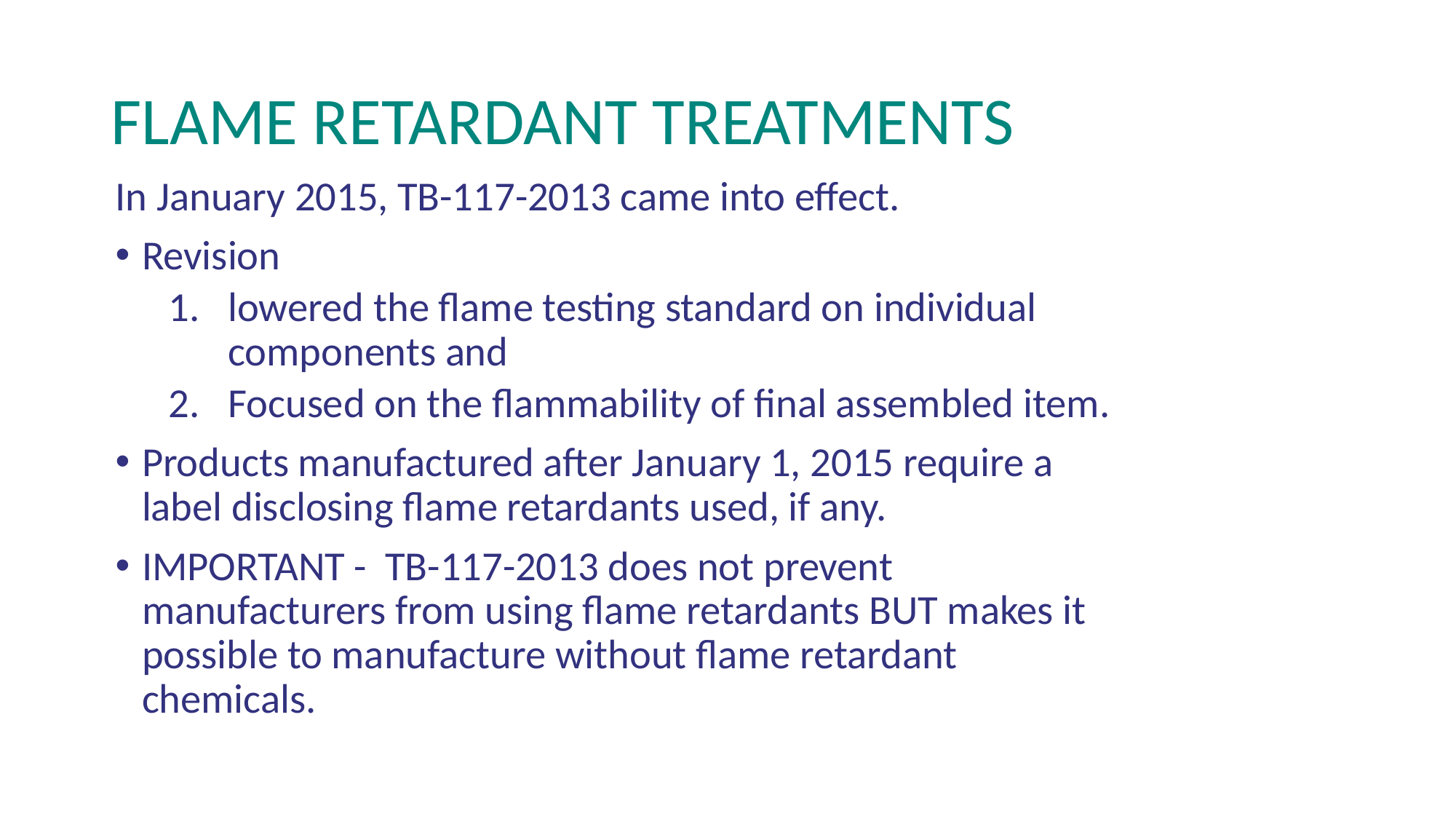

# Flame Retardant Treatments
In January 2015, TB-117-2013 came into effect.
Revision
lowered the flame testing standard on individual components and
Focused on the flammability of final assembled item.
Products manufactured after January 1, 2015 require a label disclosing flame retardants used, if any.
IMPORTANT -  TB-117-2013 does not prevent manufacturers from using flame retardants BUT makes it possible to manufacture without flame retardant chemicals.